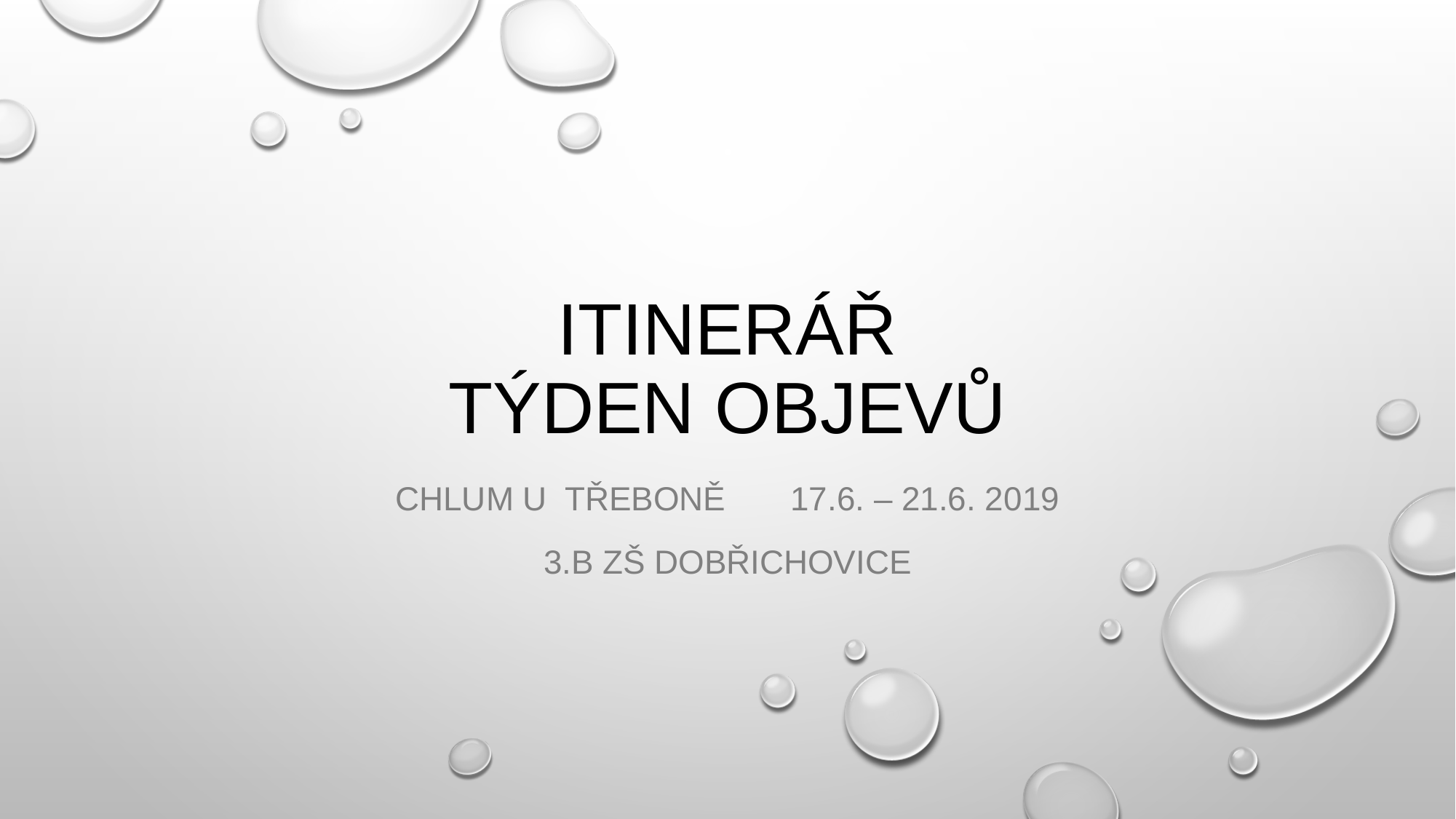

# Itinerář týden objevů
Chlum u  třeboně       17.6. – 21.6. 2019
3.B zš dobřichovice